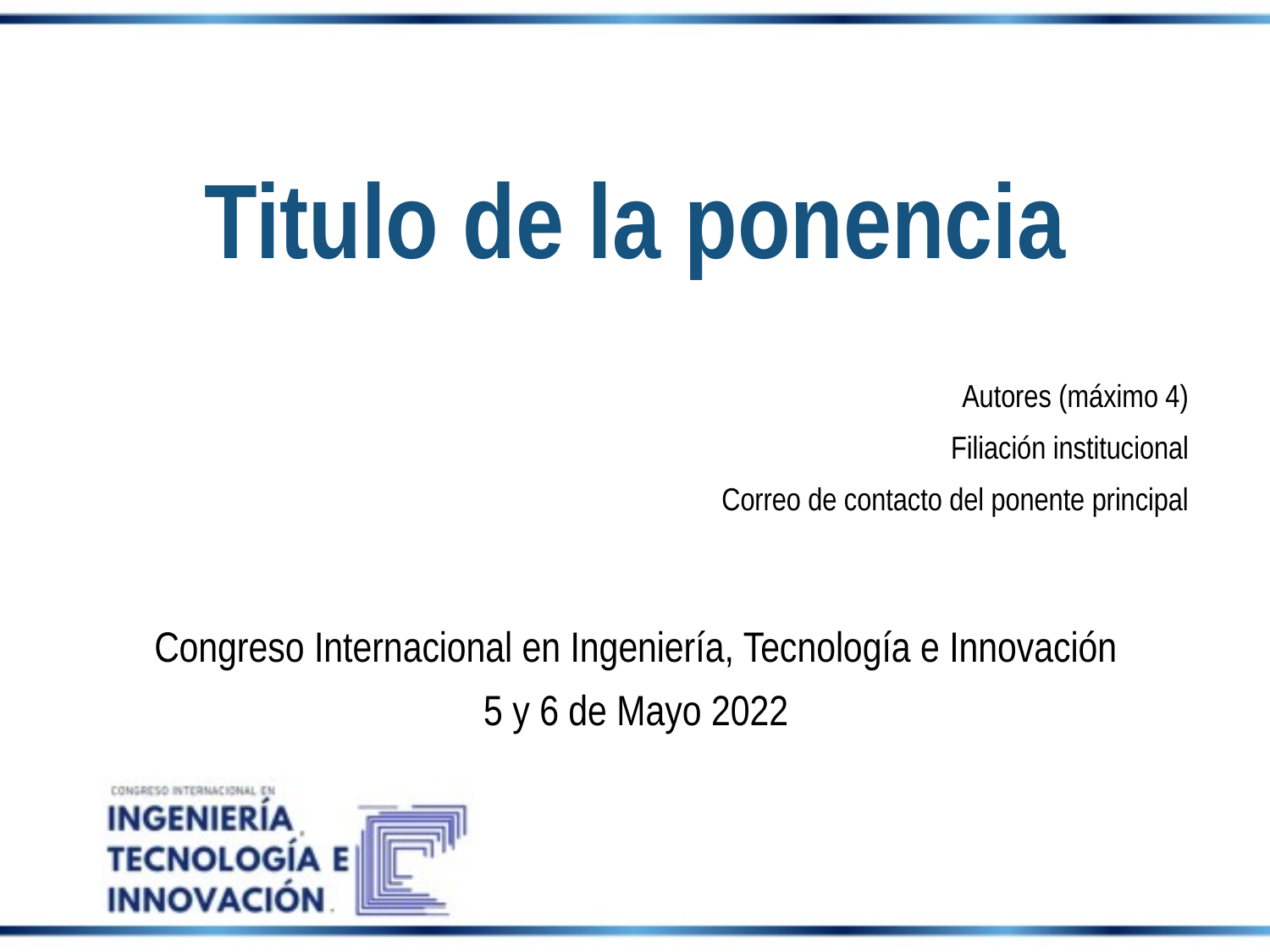

# Titulo de la ponencia
Autores (máximo 4)
Filiación institucional
Correo de contacto del ponente principal
Congreso Internacional en Ingeniería, Tecnología e Innovación
5 y 6 de Mayo 2022